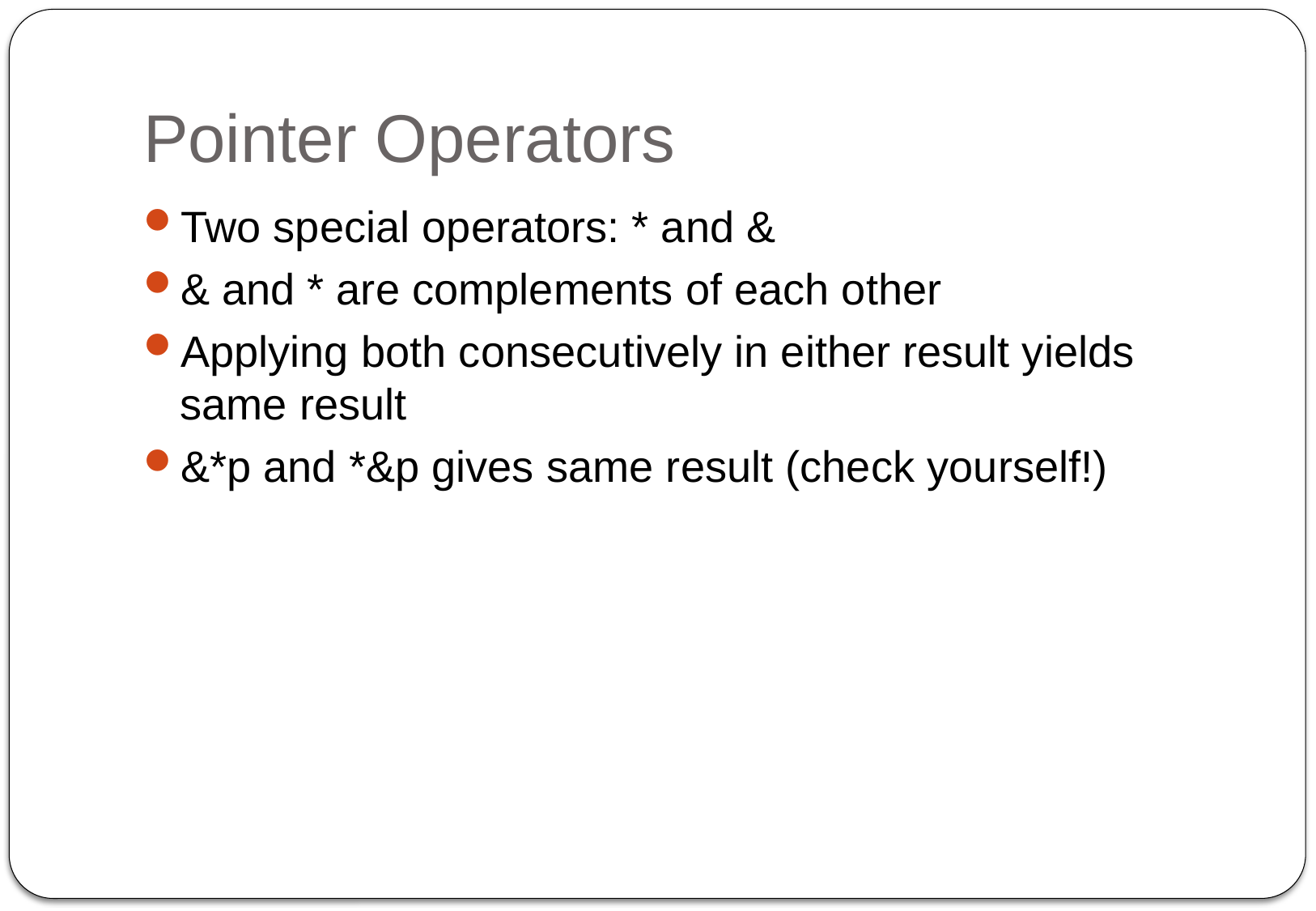

# Pointer Operators
Two special operators: * and &
& and * are complements of each other
Applying both consecutively in either result yields same result
&*p and *&p gives same result (check yourself!)